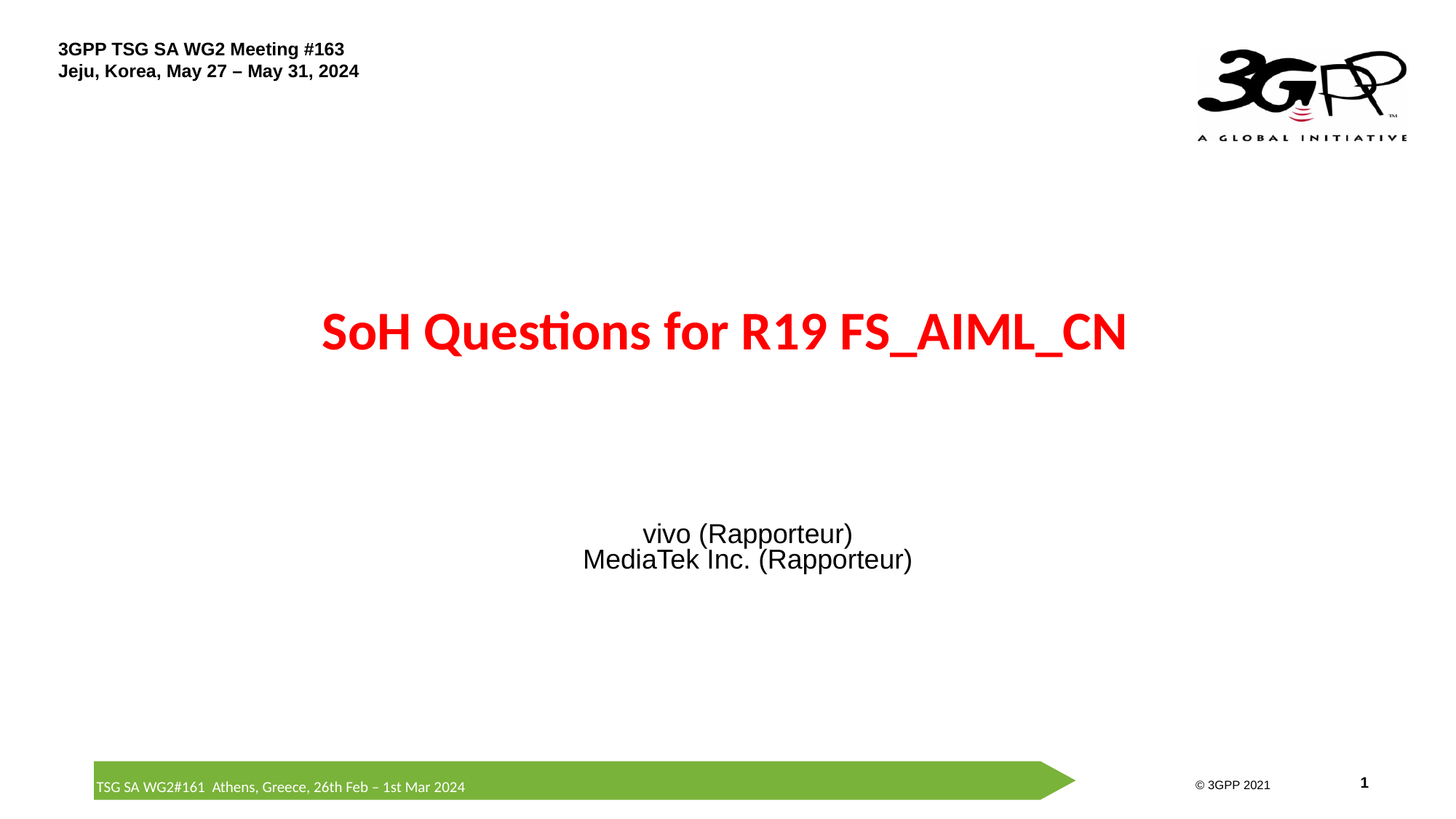

# SoH Questions for R19 FS_AIML_CN

vivo (Rapporteur)
MediaTek Inc. (Rapporteur)